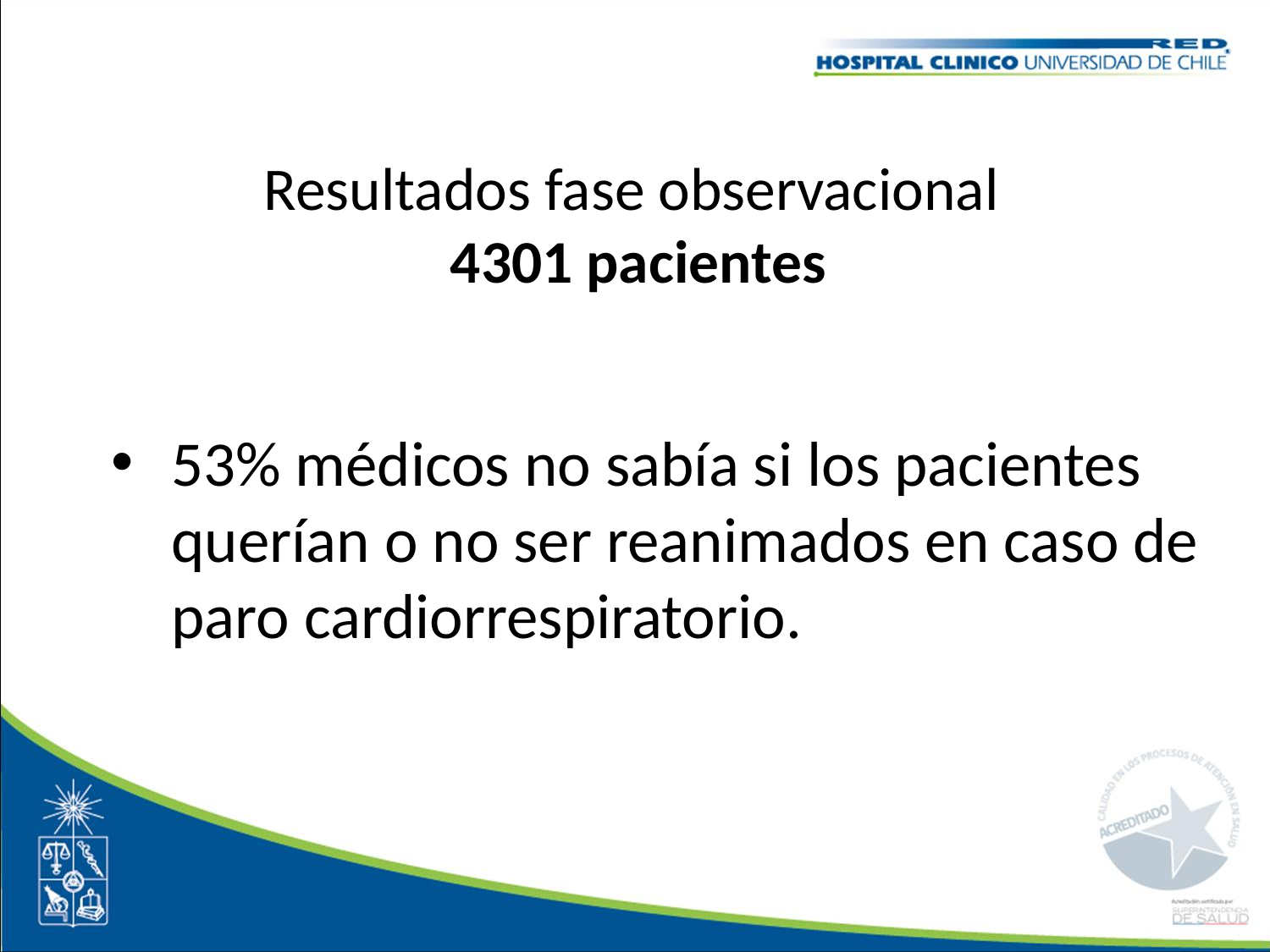

# Resultados fase observacional 4301 pacientes
53% médicos no sabía si los pacientes querían o no ser reanimados en caso de paro cardiorrespiratorio.